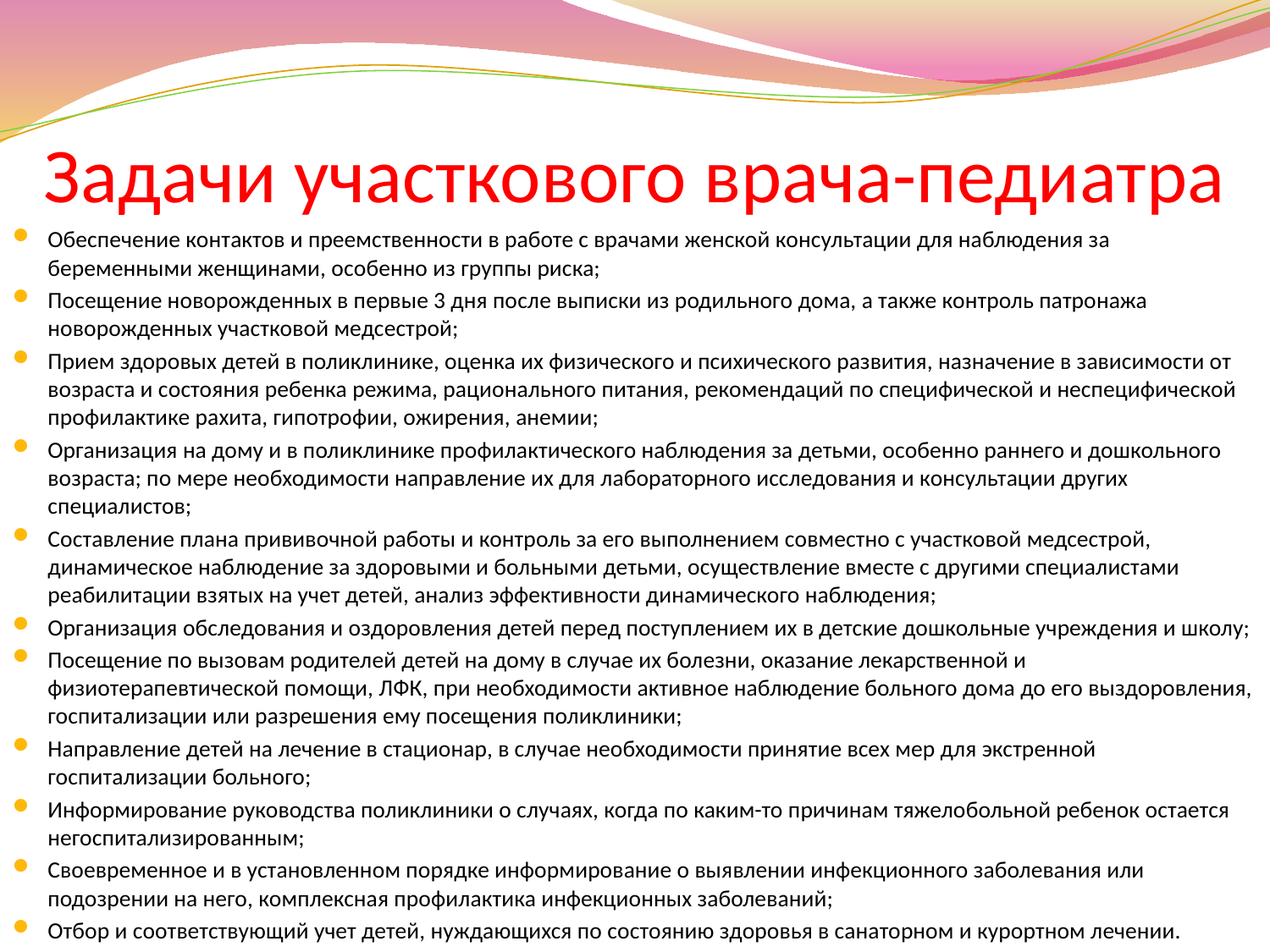

# Задачи участкового врача-педиатра
Обеспечение контактов и преемственности в работе с врачами женской консультации для наблюдения за беременными женщинами, особенно из группы риска;
Посещение новорожденных в первые 3 дня после выписки из родильного дома, а также контроль патронажа новорожденных участковой медсестрой;
Прием здоровых детей в поликлинике, оценка их физического и психического развития, назначение в зависимости от возраста и состояния ребенка режима, рационального питания, рекомендаций по специфической и неспецифической профилактике рахита, гипотрофии, ожирения, анемии;
Организация на дому и в поликлинике профилактического наблюдения за детьми, особенно раннего и дошкольного возраста; по мере необходимости направление их для лабораторного исследования и консультации других специалистов;
Составление плана прививочной работы и контроль за его выполнением совместно с участковой медсестрой, динамическое наблюдение за здоровыми и больными детьми, осуществление вместе с другими специалистами реабилитации взятых на учет детей, анализ эффективности динамического наблюдения;
Организация обследования и оздоровления детей перед поступлением их в детские дошкольные учреждения и школу;
Посещение по вызовам родителей детей на дому в случае их болезни, оказание лекарственной и физиотерапевтической помощи, ЛФК, при необходимости активное наблюдение больного дома до его выздоровления, госпитализации или разрешения ему посещения поликлиники;
Направление детей на лечение в стационар, в случае необходимости принятие всех мер для экстренной госпитализации больного;
Информирование руководства поликлиники о случаях, когда по каким-то причинам тяжелобольной ребенок остается негоспитализированным;
Своевременное и в установленном порядке информирование о выявлении инфекционного заболевания или подозрении на него, комплексная профилактика инфекционных заболеваний;
Отбор и соответствующий учет детей, нуждающихся по состоянию здоровья в санаторном и курортном лечении.